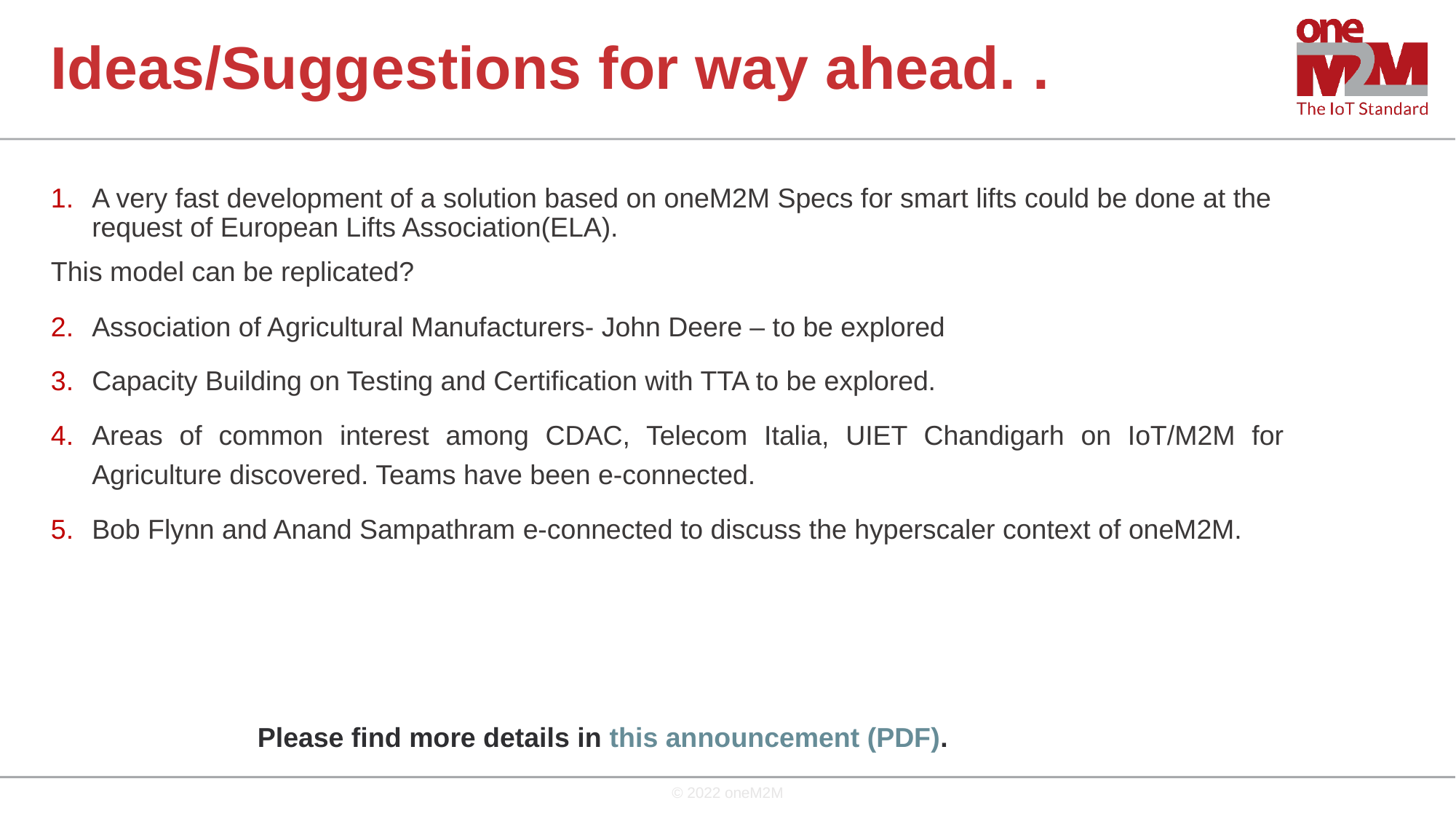

# Ideas/Suggestions for way ahead. .
A very fast development of a solution based on oneM2M Specs for smart lifts could be done at the request of European Lifts Association(ELA).
This model can be replicated?
Association of Agricultural Manufacturers- John Deere – to be explored
Capacity Building on Testing and Certification with TTA to be explored.
Areas of common interest among CDAC, Telecom Italia, UIET Chandigarh on IoT/M2M for Agriculture discovered. Teams have been e-connected.
Bob Flynn and Anand Sampathram e-connected to discuss the hyperscaler context of oneM2M.

Please find more details in this announcement (PDF).

© 2022 oneM2M